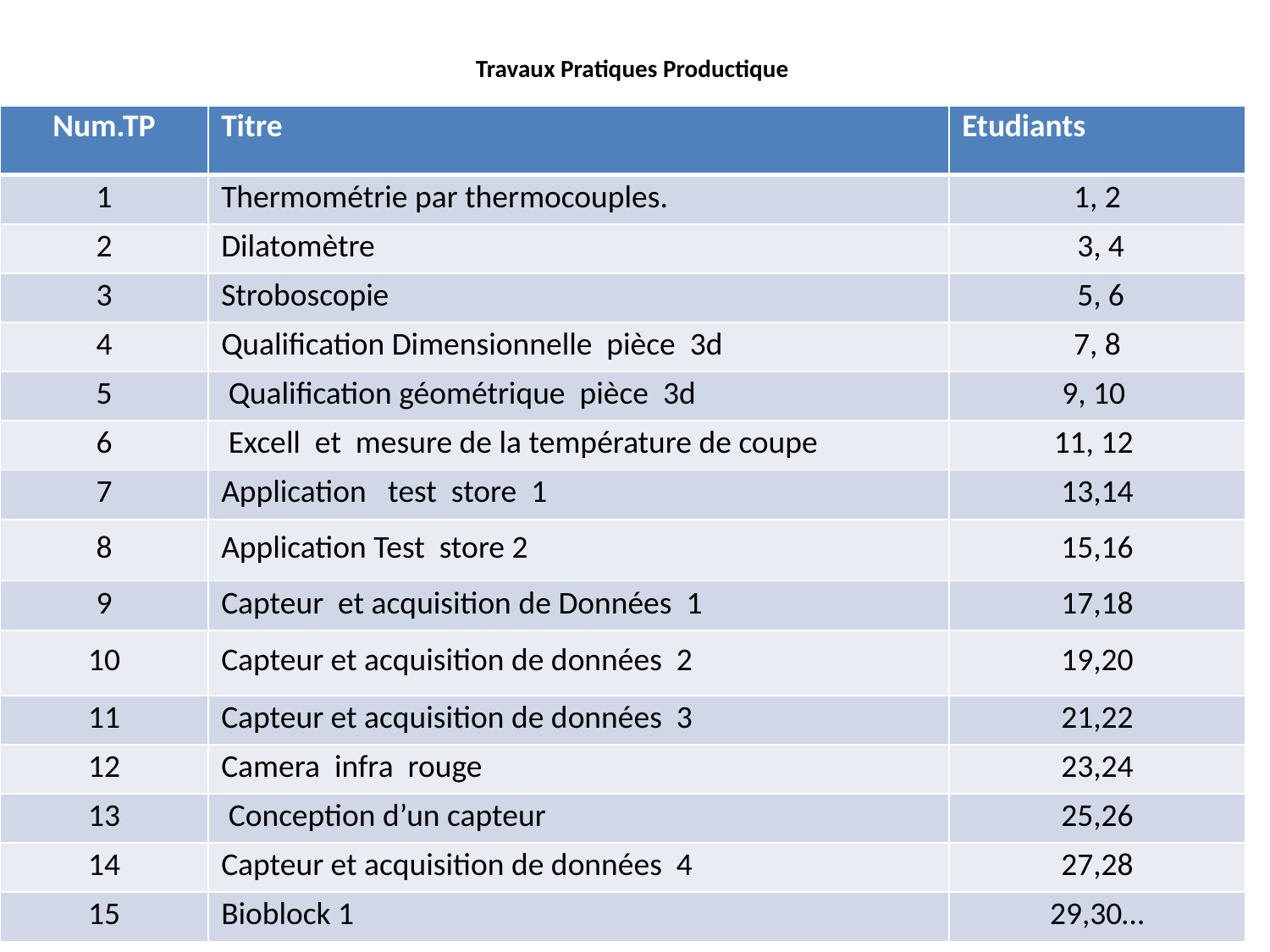

# Travaux Pratiques Productique
| Num.TP | Titre | Etudiants |
| --- | --- | --- |
| 1 | Thermométrie par thermocouples. | 1, 2 |
| 2 | Dilatomètre | 3, 4 |
| 3 | Stroboscopie | 5, 6 |
| 4 | Qualification Dimensionnelle pièce 3d | 7, 8 |
| 5 | Qualification géométrique pièce 3d | 9, 10 |
| 6 | Excell et mesure de la température de coupe | 11, 12 |
| 7 | Application test store 1 | 13,14 |
| 8 | Application Test store 2 | 15,16 |
| 9 | Capteur et acquisition de Données 1 | 17,18 |
| 10 | Capteur et acquisition de données 2 | 19,20 |
| 11 | Capteur et acquisition de données 3 | 21,22 |
| 12 | Camera infra rouge | 23,24 |
| 13 | Conception d’un capteur | 25,26 |
| 14 | Capteur et acquisition de données 4 | 27,28 |
| 15 | Bioblock 1 | 29,30… |